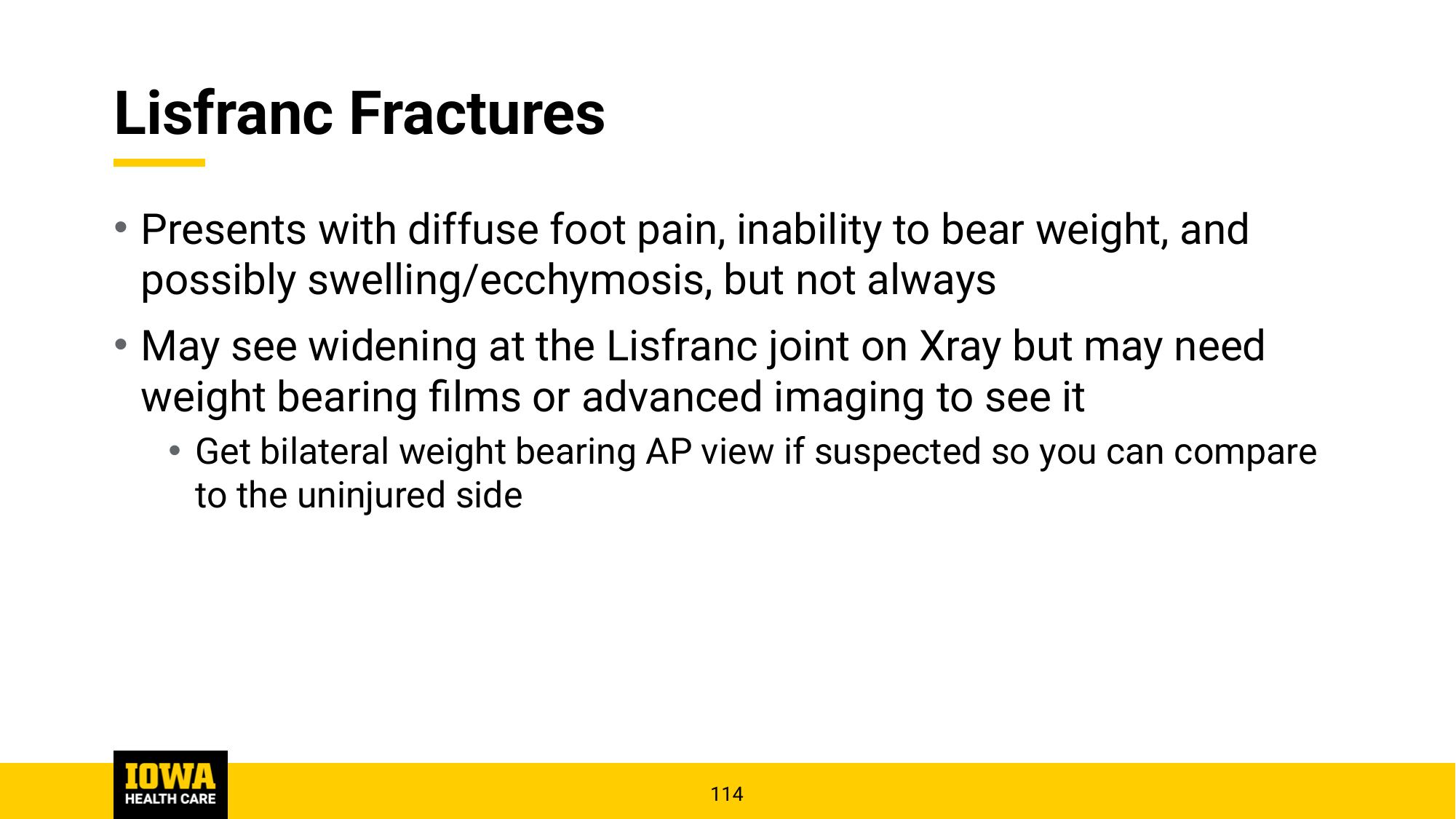

# Lisfranc Fractures
Presents with diffuse foot pain, inability to bear weight, and possibly swelling/ecchymosis, but not always
May see widening at the Lisfranc joint on Xray but may need weight bearing films or advanced imaging to see it
Get bilateral weight bearing AP view if suspected so you can compare to the uninjured side